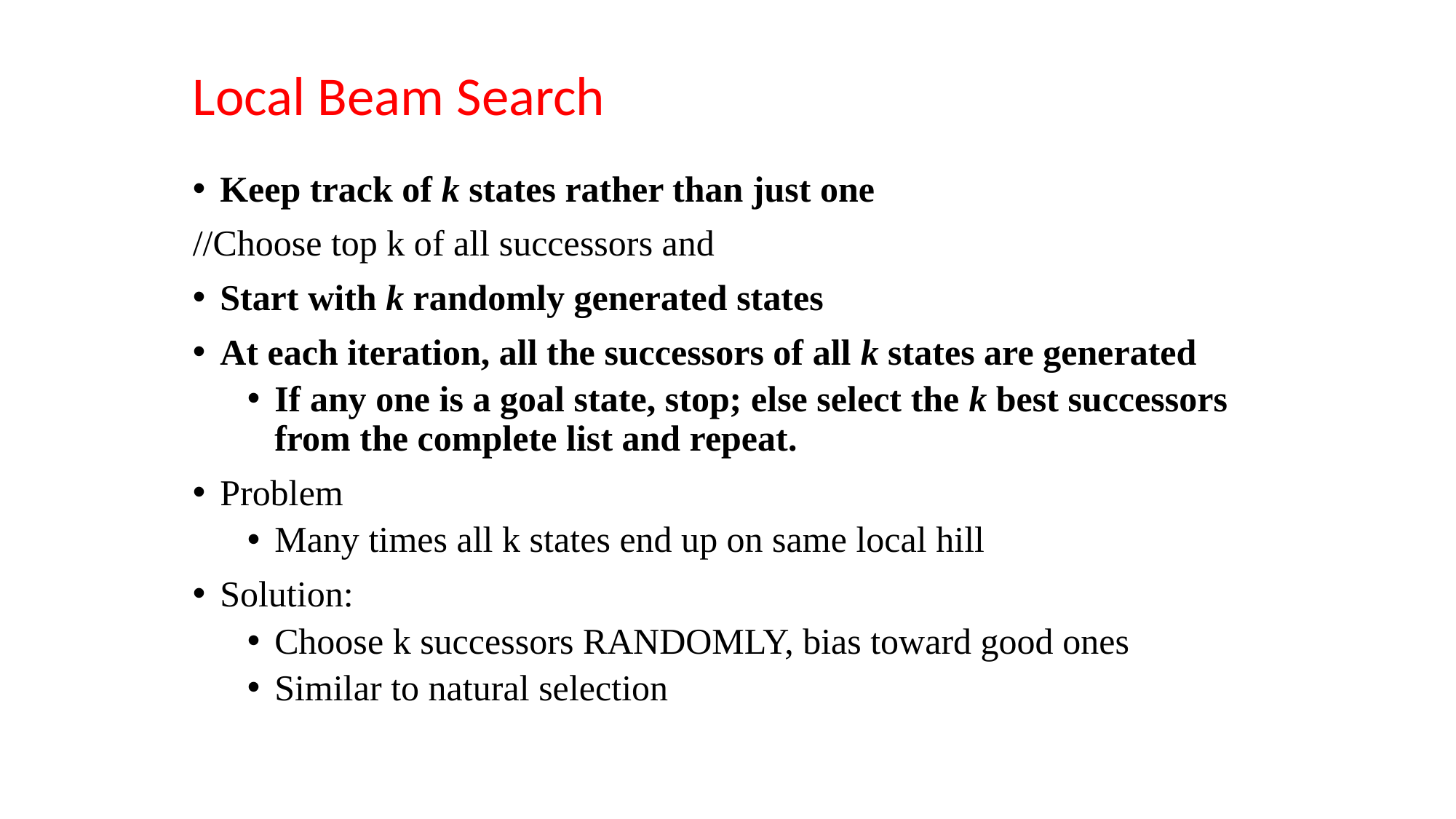

# Local Beam Search
Keep track of k states rather than just one
//Choose top k of all successors and
Start with k randomly generated states
At each iteration, all the successors of all k states are generated
If any one is a goal state, stop; else select the k best successors from the complete list and repeat.
Problem
Many times all k states end up on same local hill
Solution:
Choose k successors RANDOMLY, bias toward good ones
Similar to natural selection